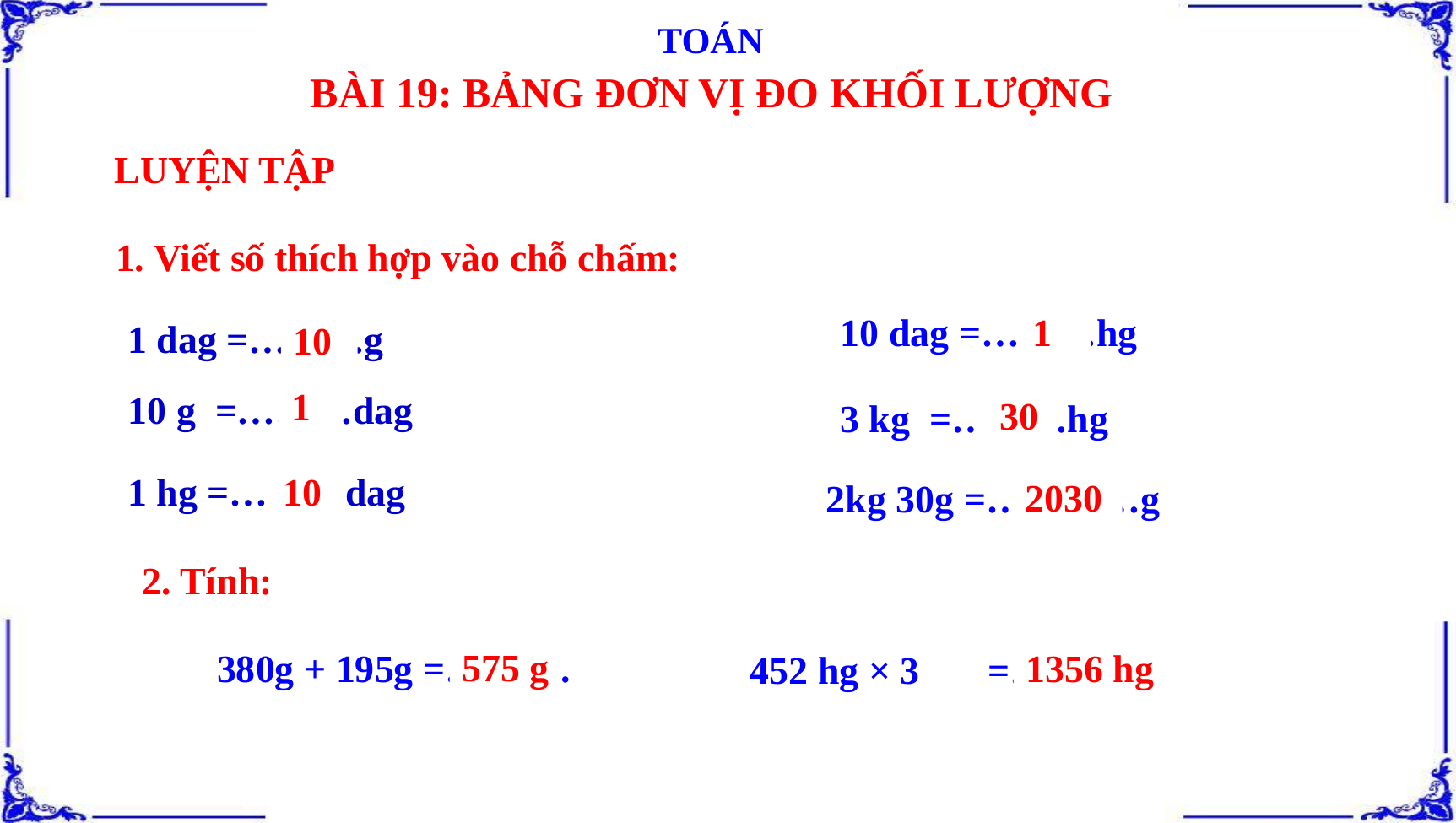

TOÁN
BÀI 19: BẢNG ĐƠN VỊ ĐO KHỐI LƯỢNG
LUYỆN TẬP
1. Viết số thích hợp vào chỗ chấm:
1
10 dag =………hg
1 dag =………g
10
1
10 g  =………dag
30
3 kg  =………hg
10
1 hg =………dag
2030
2kg 30g =…………g
2. Tính:
575 g
380g + 195g =……….
1356 hg
452 hg × 3       =…………